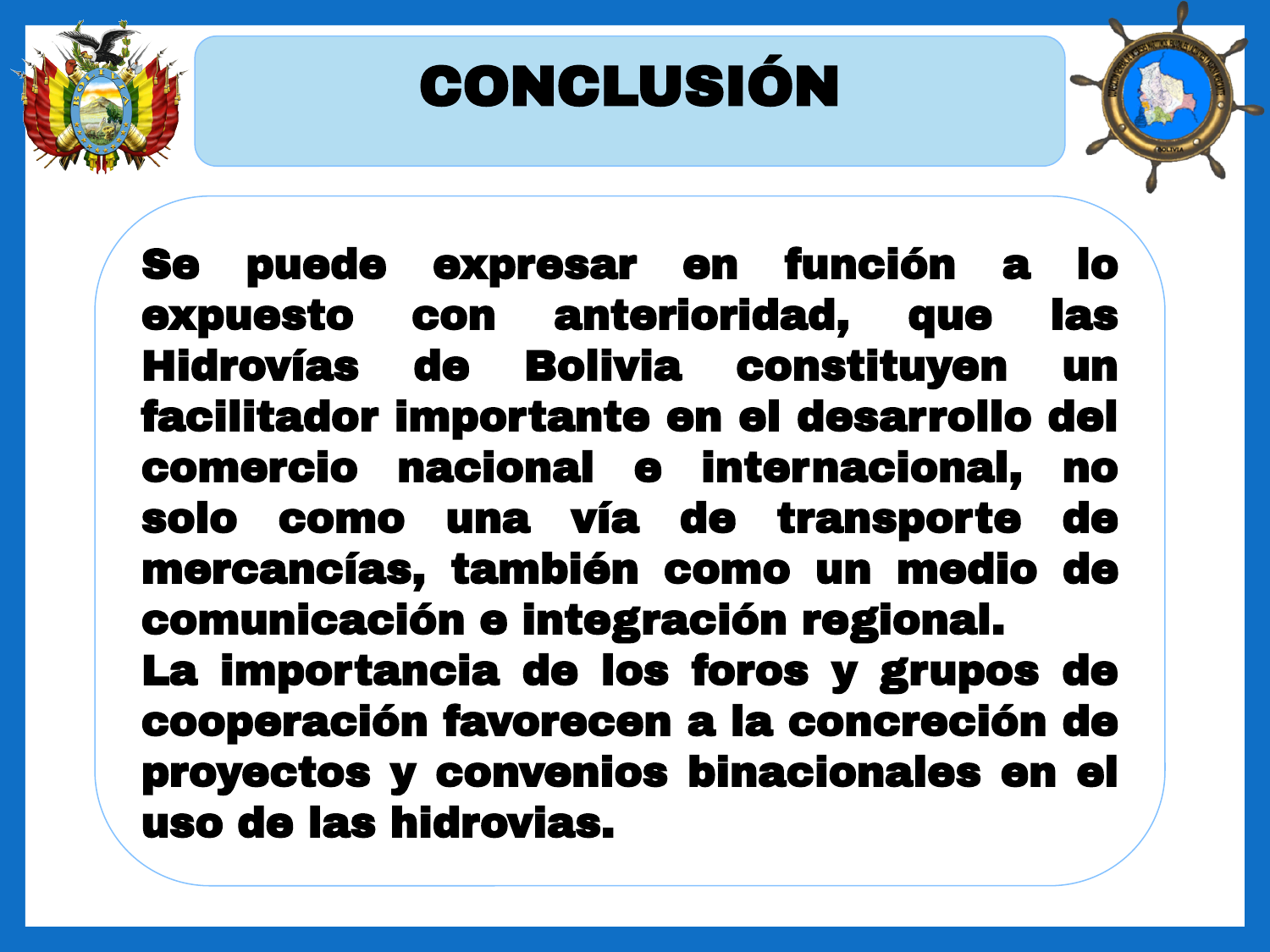

CONCLUSIÓN
Se puede expresar en función a lo expuesto con anterioridad, que las Hidrovías de Bolivia constituyen un facilitador importante en el desarrollo del comercio nacional e internacional, no solo como una vía de transporte de mercancías, también como un medio de comunicación e integración regional.
La importancia de los foros y grupos de cooperación favorecen a la concreción de proyectos y convenios binacionales en el uso de las hidrovias.